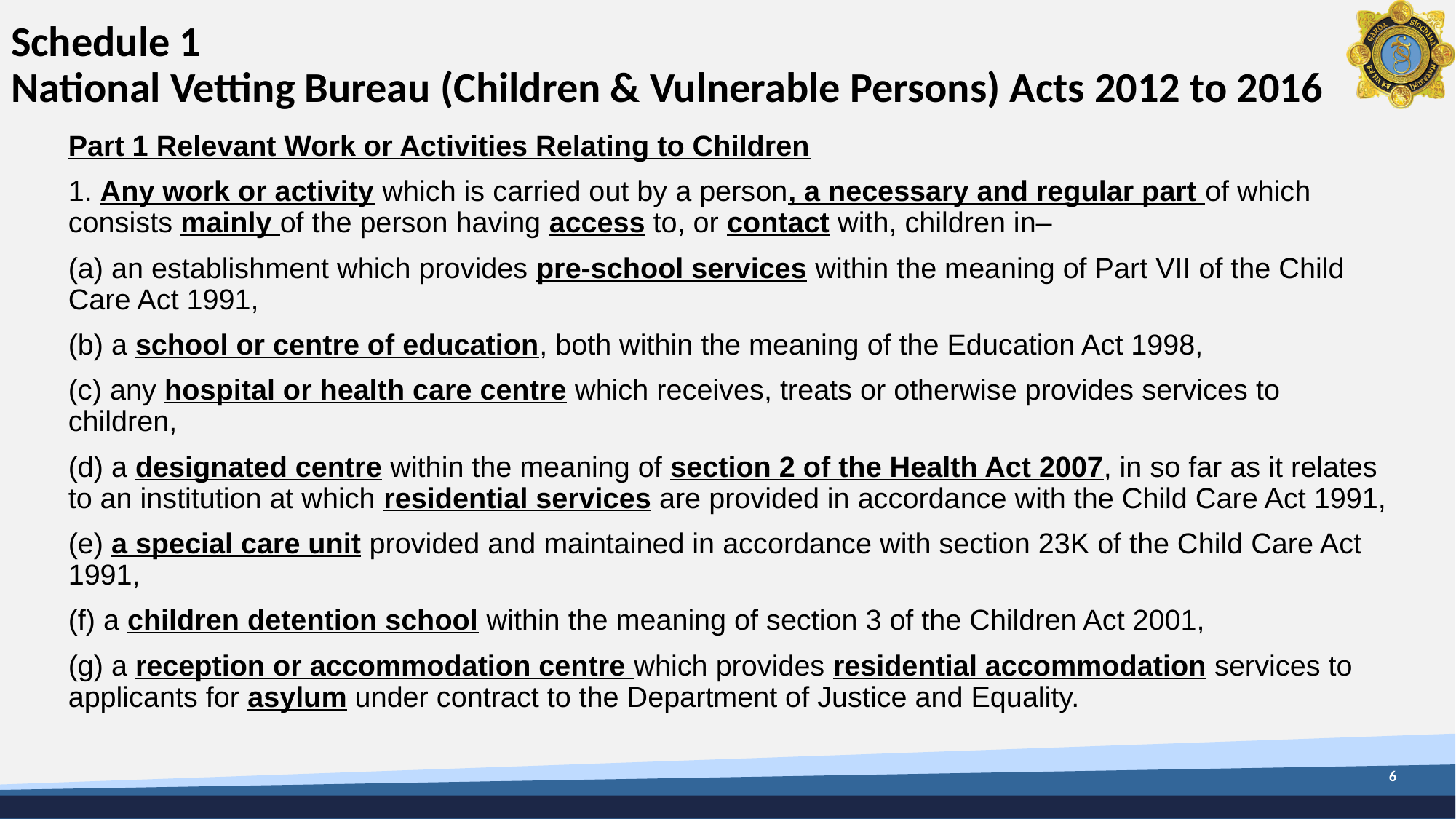

# Schedule 1 National Vetting Bureau (Children & Vulnerable Persons) Acts 2012 to 2016
Part 1 Relevant Work or Activities Relating to Children
1. Any work or activity which is carried out by a person, a necessary and regular part of which consists mainly of the person having access to, or contact with, children in–
(a) an establishment which provides pre-school services within the meaning of Part VII of the Child Care Act 1991,
(b) a school or centre of education, both within the meaning of the Education Act 1998,
(c) any hospital or health care centre which receives, treats or otherwise provides services to children,
(d) a designated centre within the meaning of section 2 of the Health Act 2007, in so far as it relates to an institution at which residential services are provided in accordance with the Child Care Act 1991,
(e) a special care unit provided and maintained in accordance with section 23K of the Child Care Act 1991,
(f) a children detention school within the meaning of section 3 of the Children Act 2001,
(g) a reception or accommodation centre which provides residential accommodation services to applicants for asylum under contract to the Department of Justice and Equality.

6